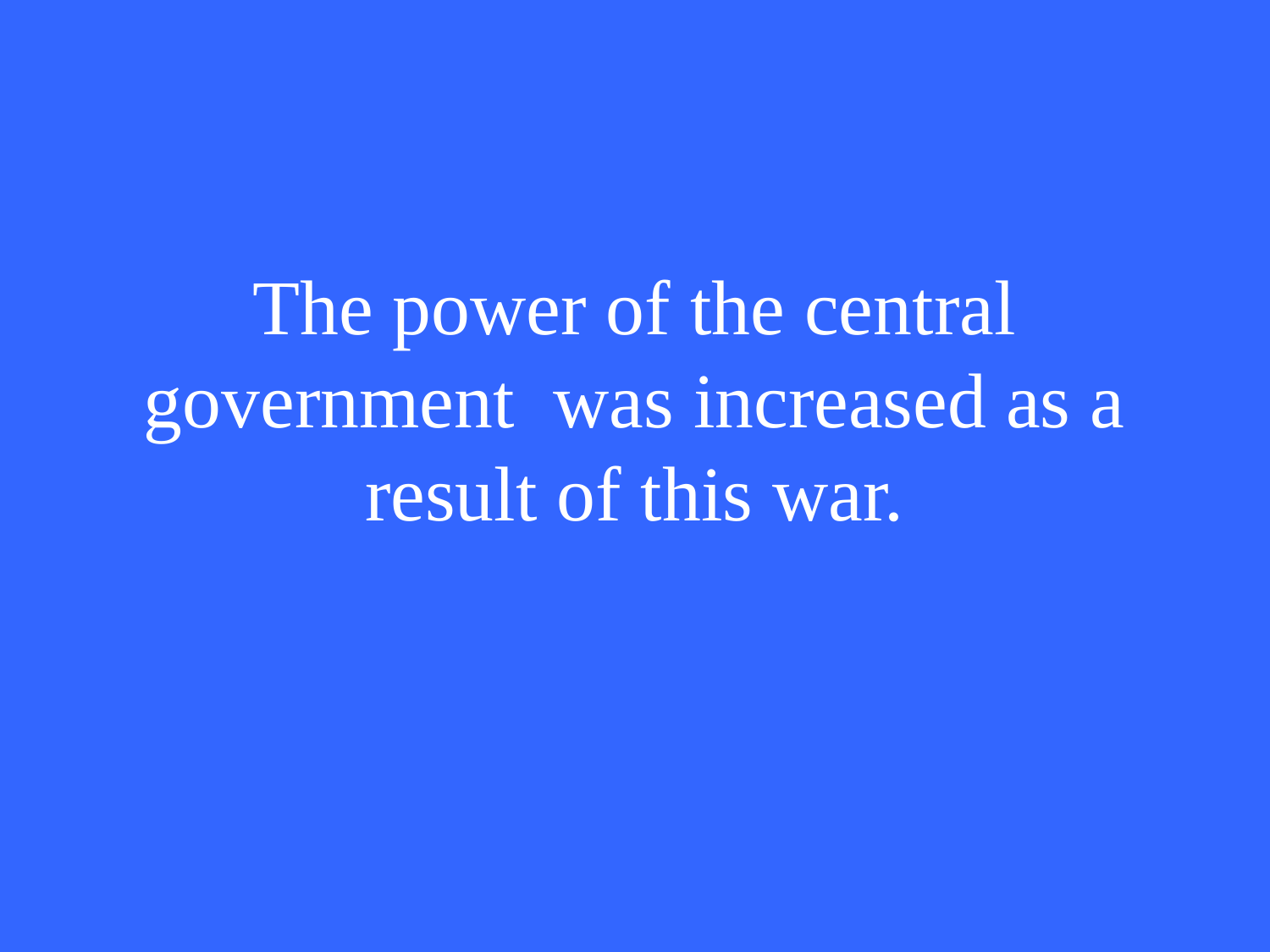

# The power of the central government  was increased as a result of this war.